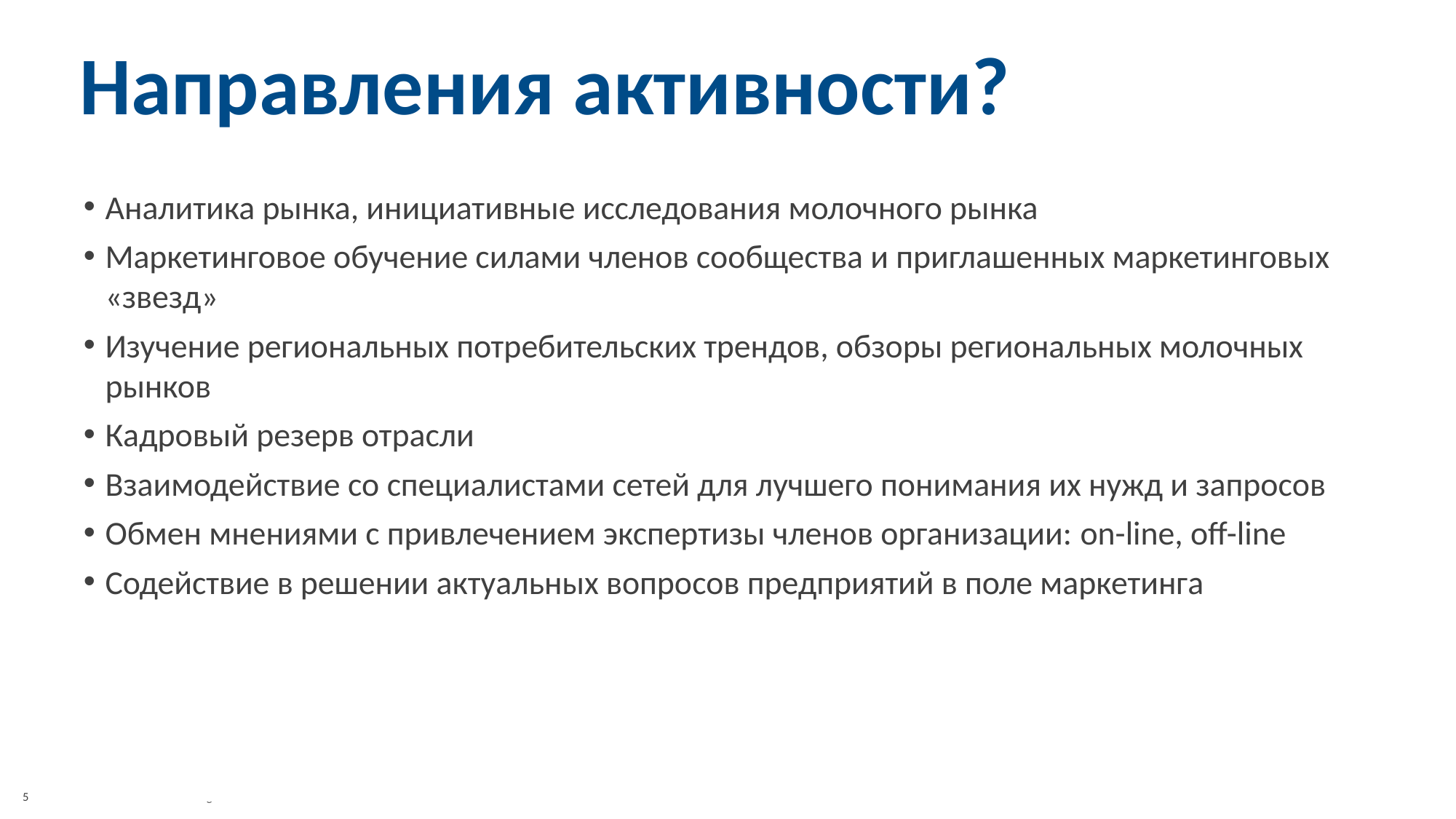

# Направления активности?
Аналитика рынка, инициативные исследования молочного рынка
Маркетинговое обучение силами членов сообщества и приглашенных маркетинговых «звезд»
Изучение региональных потребительских трендов, обзоры региональных молочных рынков
Кадровый резерв отрасли
Взаимодействие со специалистами сетей для лучшего понимания их нужд и запросов
Обмен мнениями с привлечением экспертизы членов организации: on-line, off-line
Содействие в решении актуальных вопросов предприятий в поле маркетинга

5